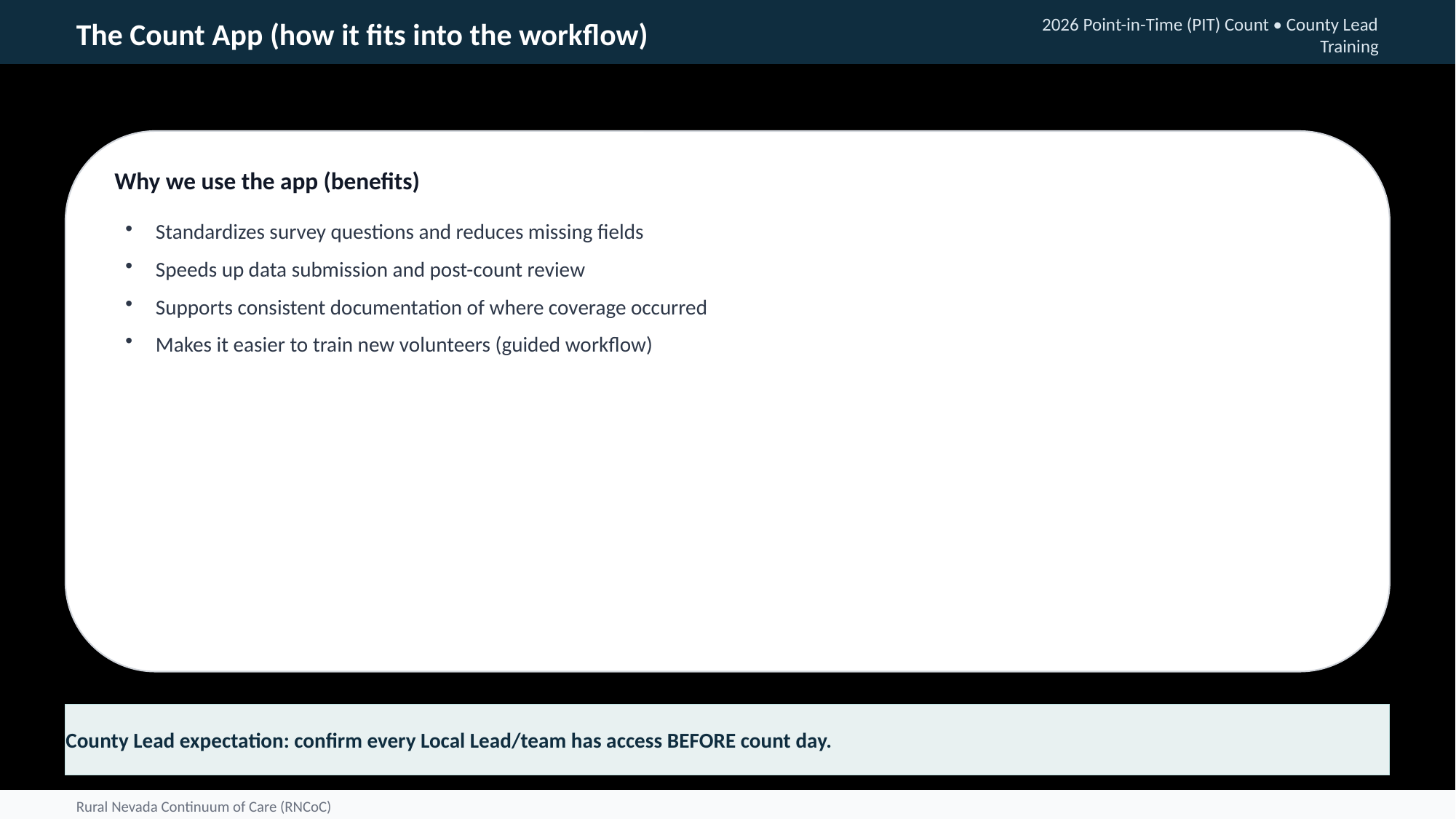

The Count App (how it fits into the workflow)
2026 Point-in-Time (PIT) Count • County Lead Training

Why we use the app (benefits)
Standardizes survey questions and reduces missing fields
Speeds up data submission and post-count review
Supports consistent documentation of where coverage occurred
Makes it easier to train new volunteers (guided workflow)
County Lead expectation: confirm every Local Lead/team has access BEFORE count day.

Rural Nevada Continuum of Care (RNCoC)